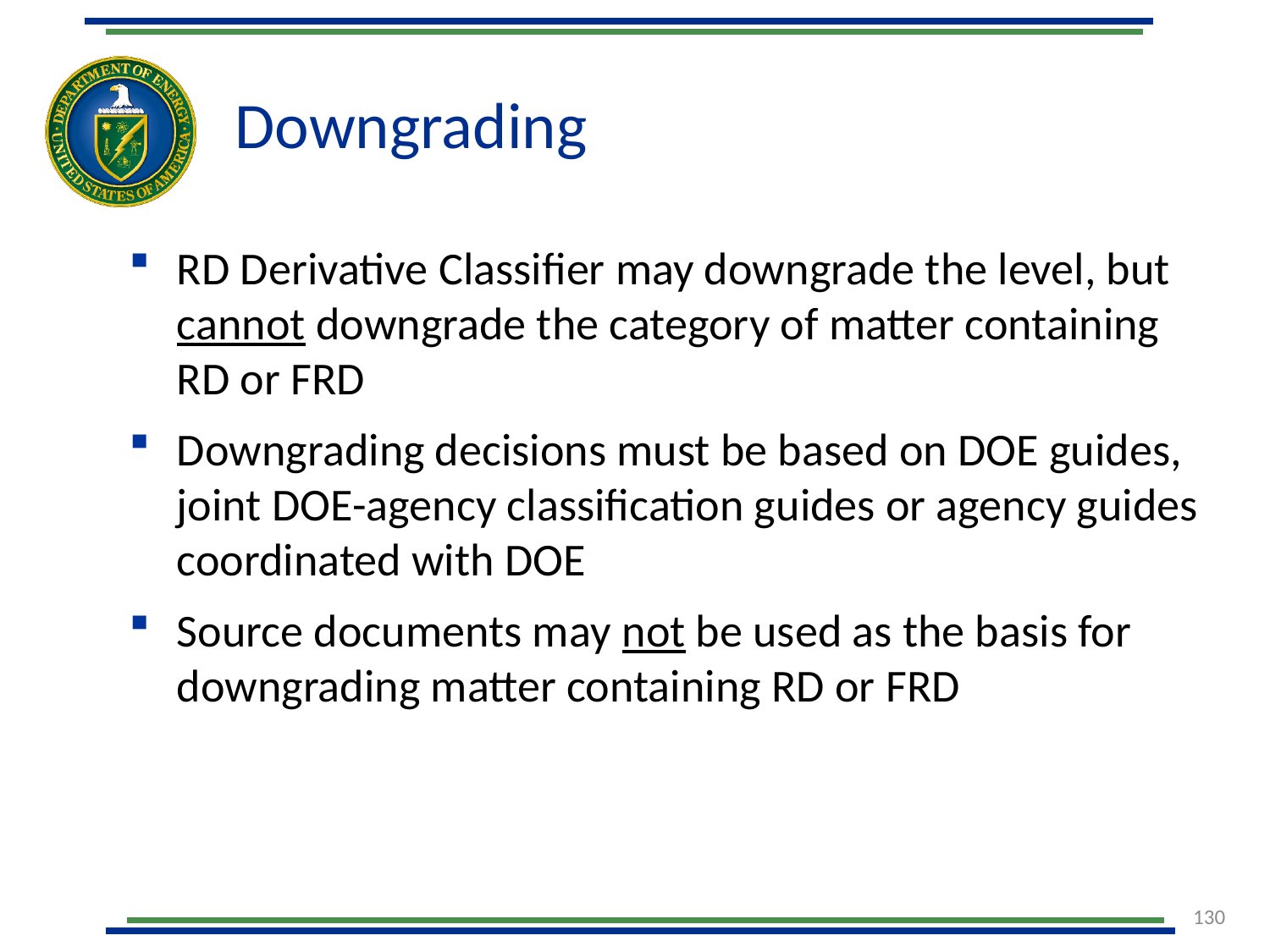

# Downgrading
RD Derivative Classifier may downgrade the level, but cannot downgrade the category of matter containing RD or FRD
Downgrading decisions must be based on DOE guides, joint DOE-agency classification guides or agency guides coordinated with DOE
Source documents may not be used as the basis for downgrading matter containing RD or FRD

130